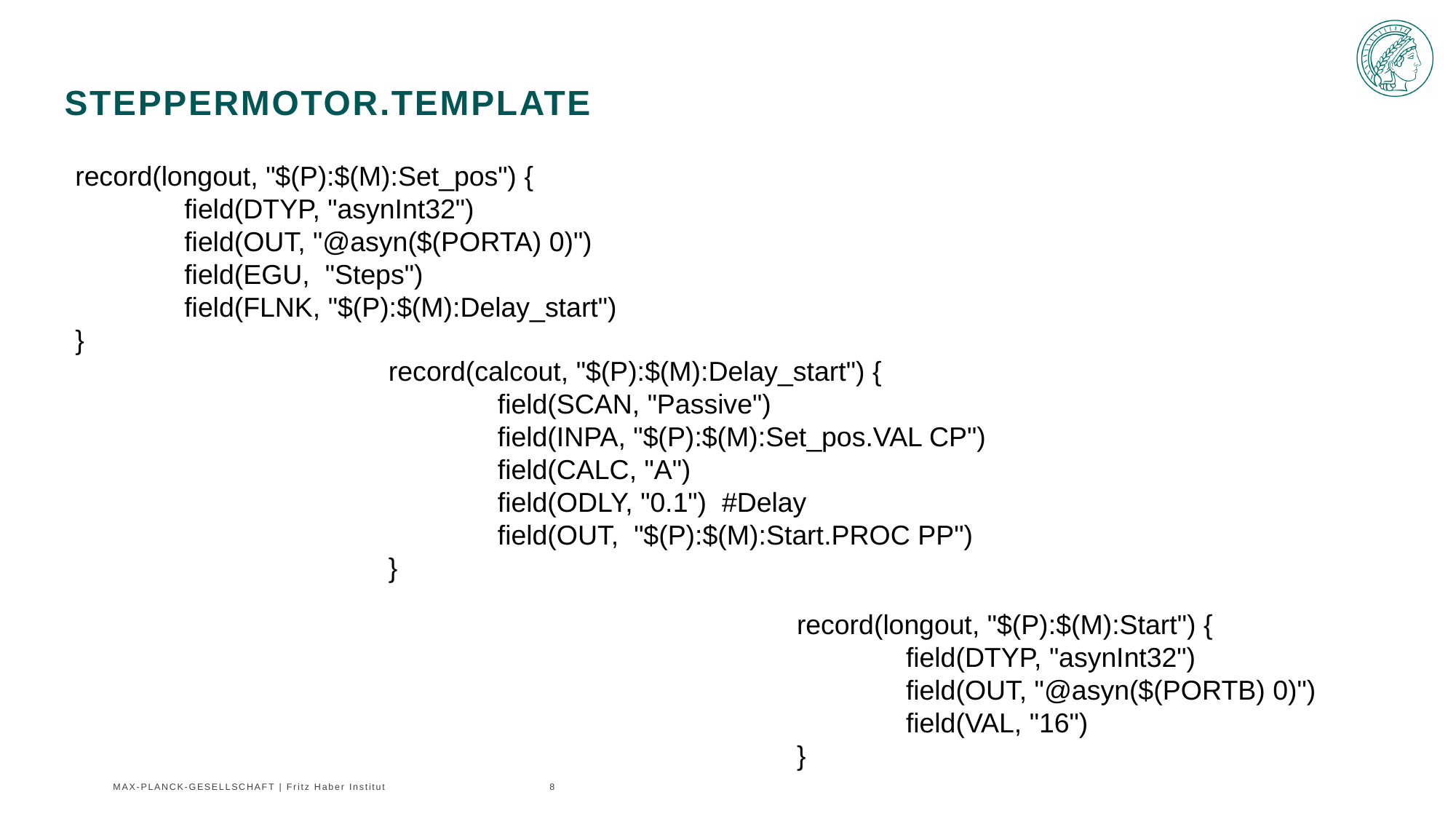

# Steppermotor.template
record(longout, "$(P):$(M):Set_pos") {
    	field(DTYP, "asynInt32")
	field(OUT, "@asyn($(PORTA) 0)")
    	field(EGU,  "Steps")
	field(FLNK, "$(P):$(M):Delay_start")
}

record(calcout, "$(P):$(M):Delay_start") {
	field(SCAN, "Passive")
	field(INPA, "$(P):$(M):Set_pos.VAL CP")
	field(CALC, "A")
	field(ODLY, "0.1")  #Delay
	field(OUT,  "$(P):$(M):Start.PROC PP")
}

record(longout, "$(P):$(M):Start") {
    	field(DTYP, "asynInt32")
	field(OUT, "@asyn($(PORTB) 0)")
	field(VAL, "16")
}
MAX-PLANCK-GESELLSCHAFT | Fritz Haber Institut		8